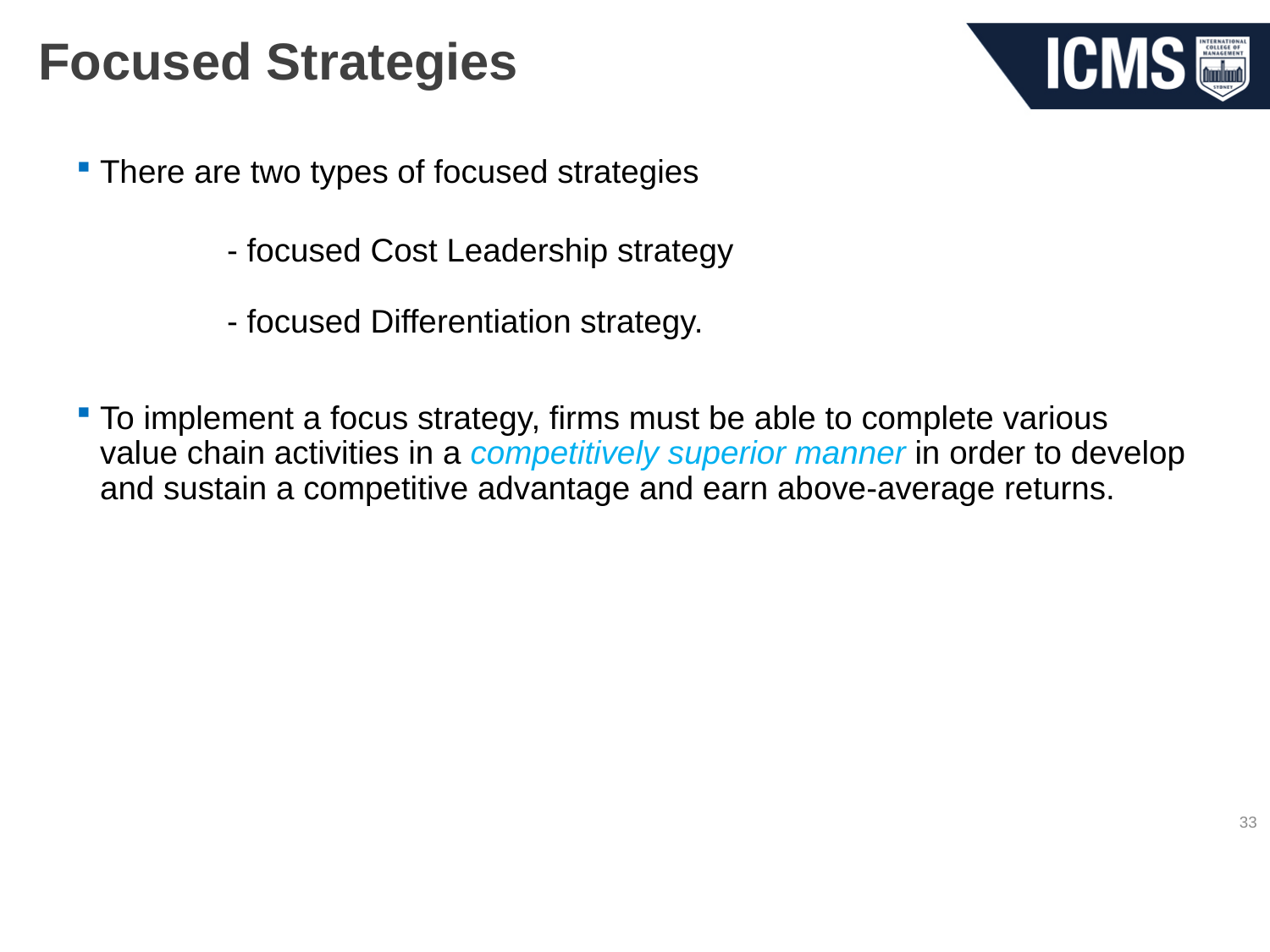

# Focused Strategies

There are two types of focused strategies

		- focused Cost Leadership strategy

		- focused Differentiation strategy.

To implement a focus strategy, firms must be able to complete various value chain activities in a competitively superior manner in order to develop and sustain a competitive advantage and earn above-average returns.
33